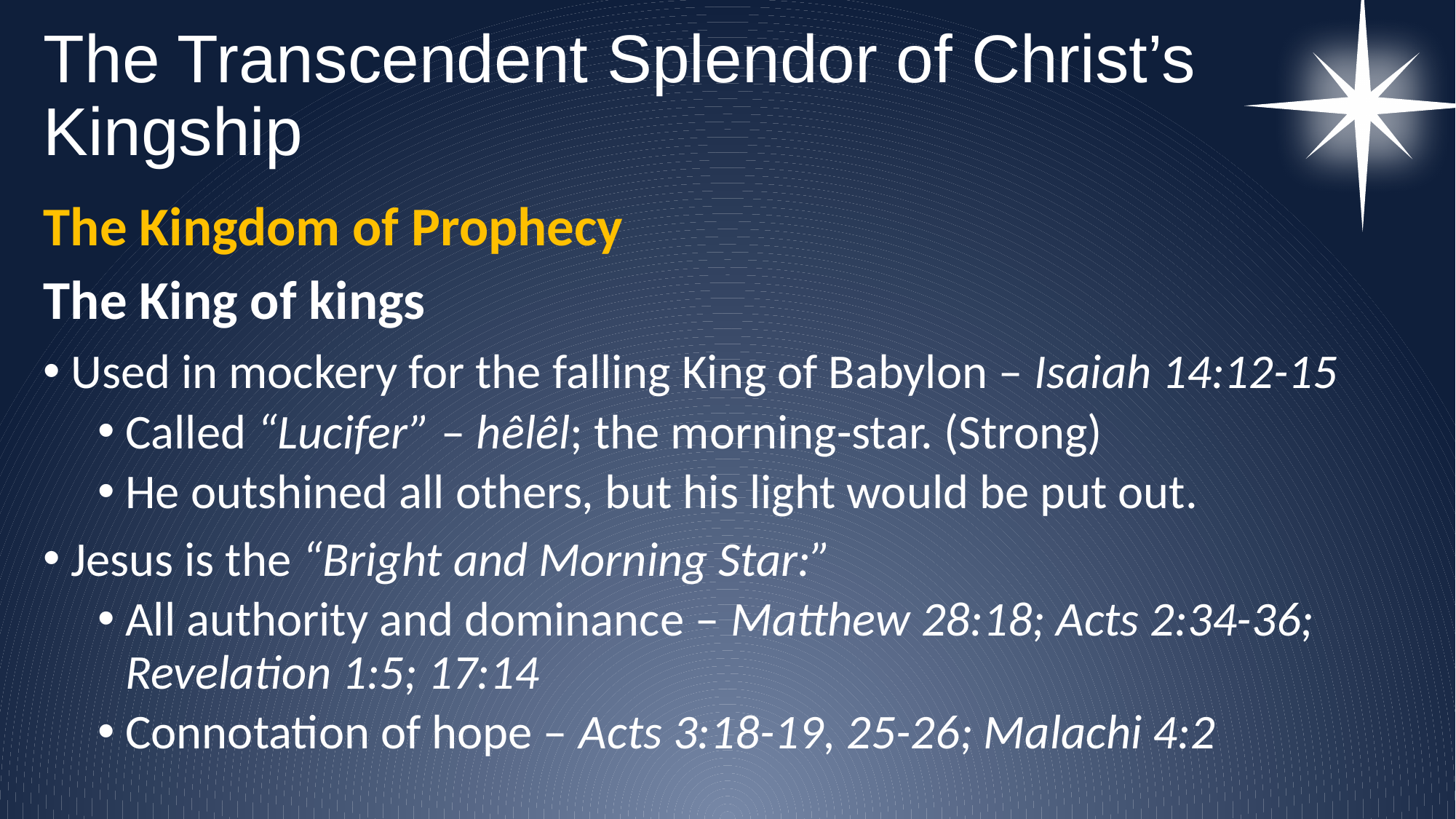

# The Transcendent Splendor of Christ’s Kingship
The Kingdom of Prophecy
The King of kings
Used in mockery for the falling King of Babylon – Isaiah 14:12-15
Called “Lucifer” – hêlêl; the morning-star. (Strong)
He outshined all others, but his light would be put out.
Jesus is the “Bright and Morning Star:”
All authority and dominance – Matthew 28:18; Acts 2:34-36; Revelation 1:5; 17:14
Connotation of hope – Acts 3:18-19, 25-26; Malachi 4:2